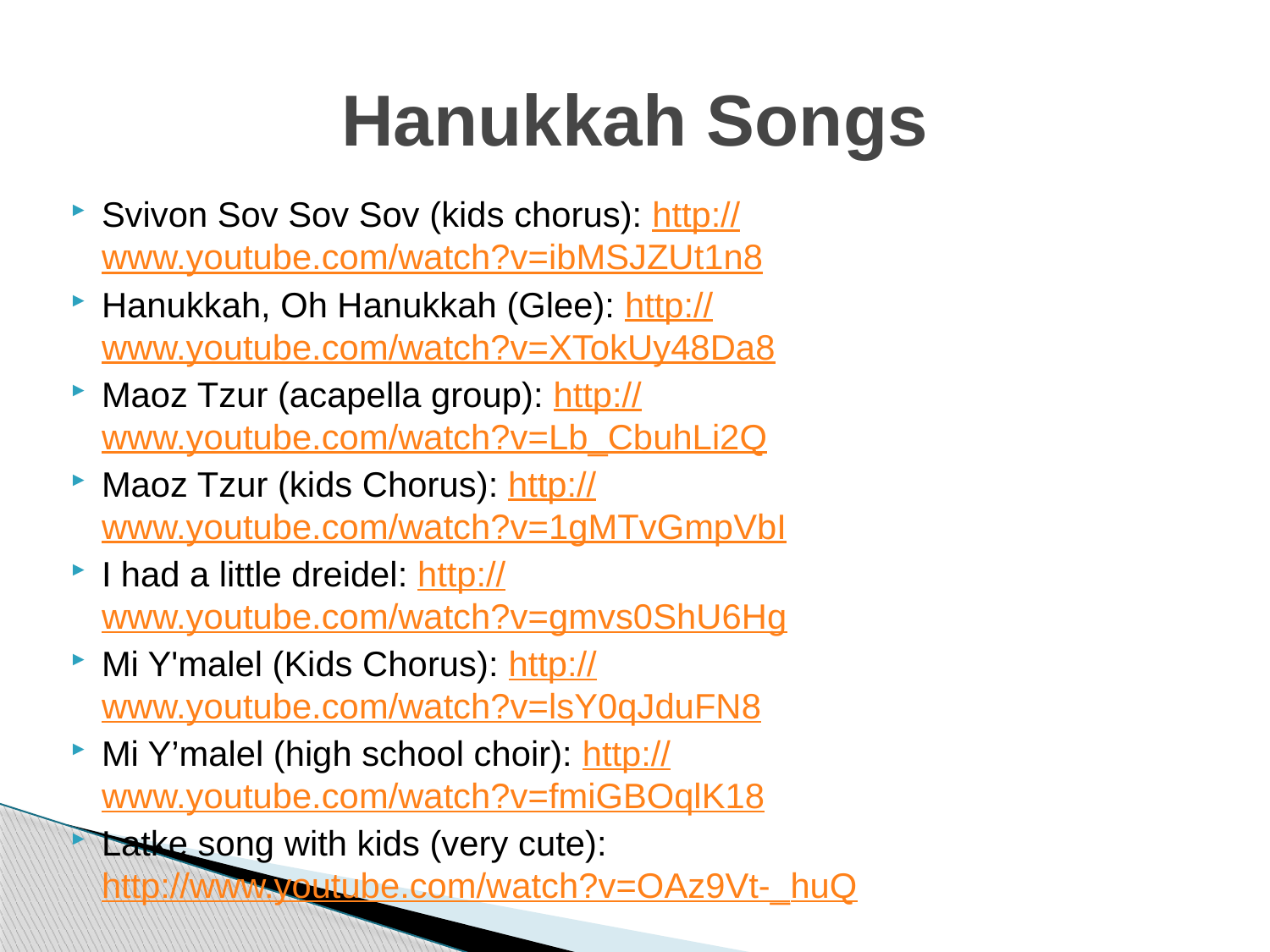

# Hanukkah Songs
Svivon Sov Sov Sov (kids chorus): http://www.youtube.com/watch?v=ibMSJZUt1n8
Hanukkah, Oh Hanukkah (Glee): http://www.youtube.com/watch?v=XTokUy48Da8
Maoz Tzur (acapella group): http://www.youtube.com/watch?v=Lb_CbuhLi2Q
Maoz Tzur (kids Chorus): http://www.youtube.com/watch?v=1gMTvGmpVbI
I had a little dreidel: http://www.youtube.com/watch?v=gmvs0ShU6Hg
Mi Y'malel (Kids Chorus): http://www.youtube.com/watch?v=lsY0qJduFN8
Mi Y’malel (high school choir): http://www.youtube.com/watch?v=fmiGBOqlK18
Latke song with kids (very cute): http://www.youtube.com/watch?v=OAz9Vt-_huQ